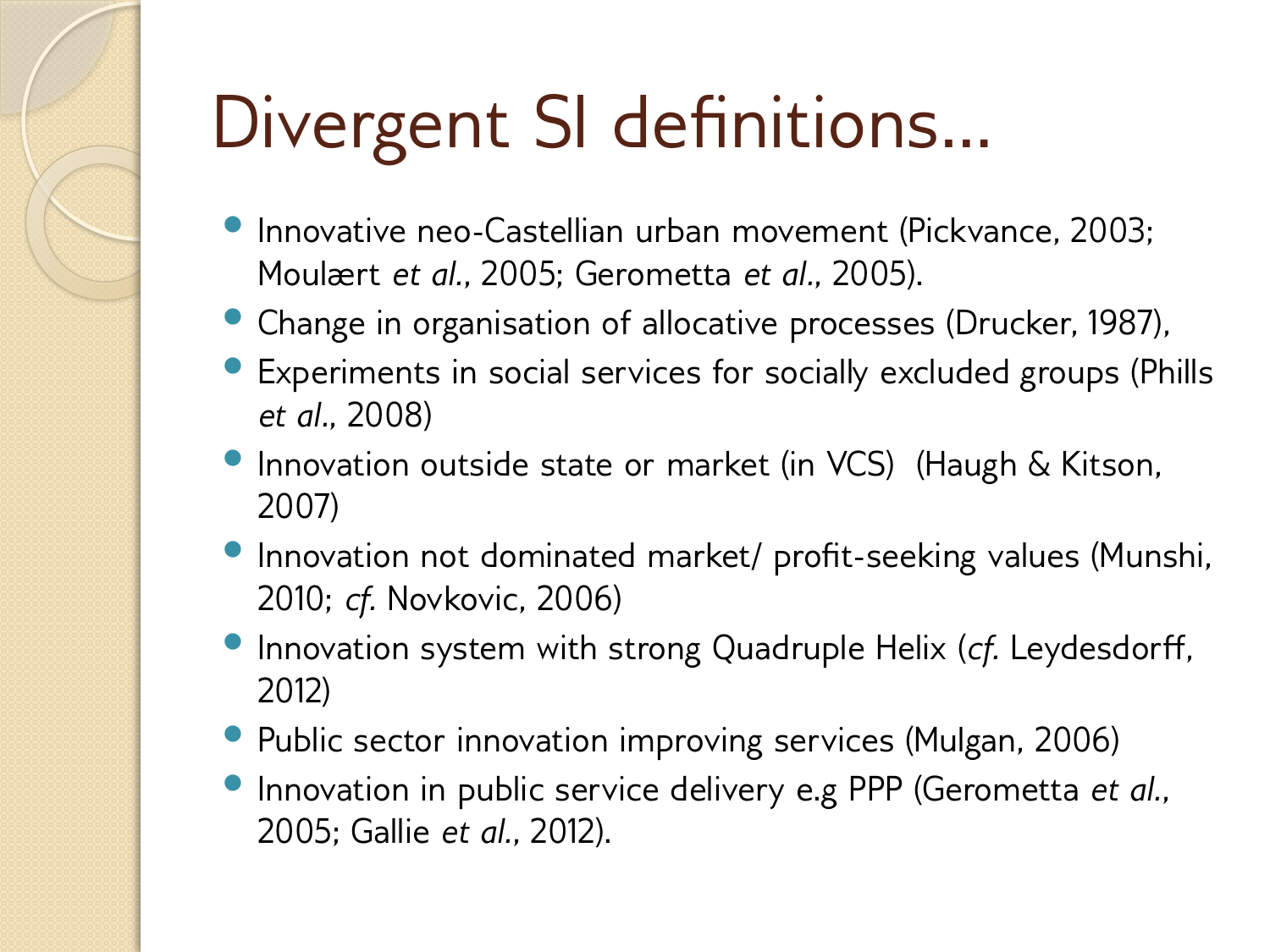

# Divergent SI definitions…
Innovative neo-Castellian urban movement (Pickvance, 2003; Moulaert et al., 2005; Gerometta et al., 2005).
Change in organisation of allocative processes (Drucker, 1987),
Experiments in social services for socially excluded groups (Phills et al., 2008)
Innovation outside state or market (in VCS)  (Haugh & Kitson, 2007)
Innovation not dominated market/ profit-seeking values (Munshi, 2010; cf. Novkovic, 2006)
Innovation system with strong Quadruple Helix (cf. Leydesdorff, 2012)
Public sector innovation improving services (Mulgan, 2006)
Innovation in public service delivery e.g PPP (Gerometta et al., 2005; Gallie et al., 2012).